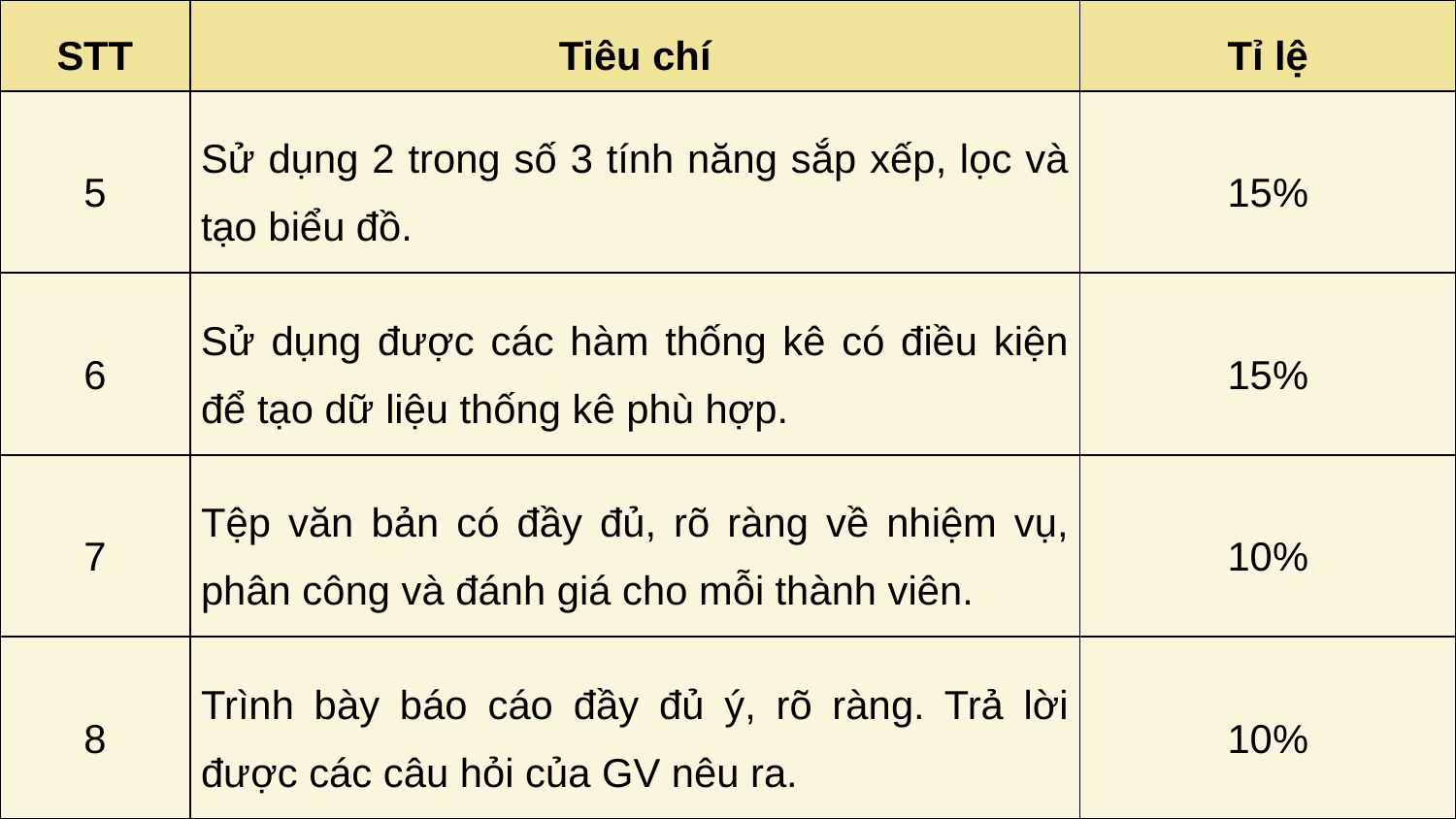

| STT | Tiêu chí | Tỉ lệ |
| --- | --- | --- |
| 5 | Sử dụng 2 trong số 3 tính năng sắp xếp, lọc và tạo biểu đồ. | 15% |
| 6 | Sử dụng được các hàm thống kê có điều kiện để tạo dữ liệu thống kê phù hợp. | 15% |
| 7 | Tệp văn bản có đầy đủ, rõ ràng về nhiệm vụ, phân công và đánh giá cho mỗi thành viên. | 10% |
| 8 | Trình bày báo cáo đầy đủ ý, rõ ràng. Trả lời được các câu hỏi của GV nêu ra. | 10% |